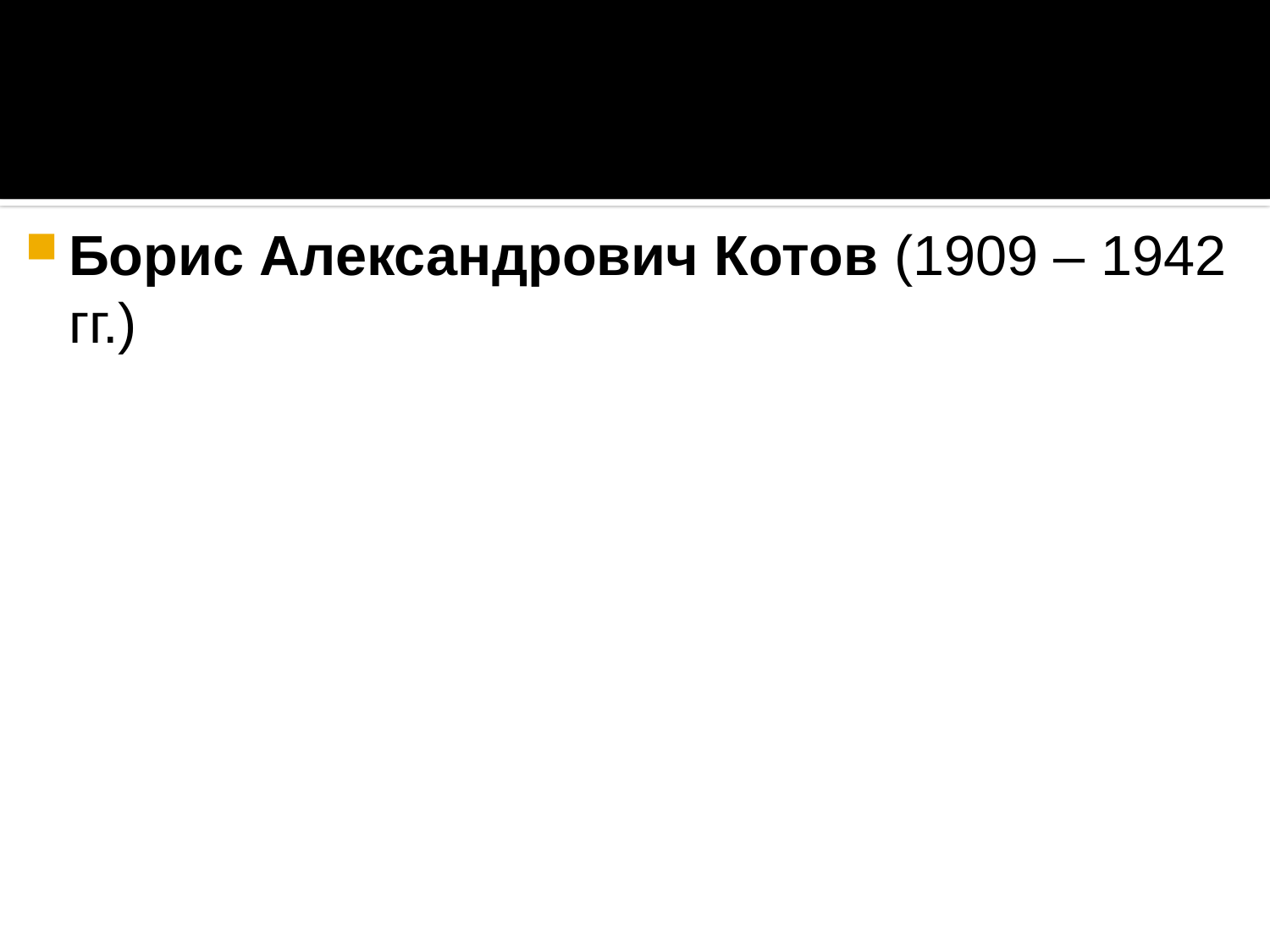

#
Борис Александрович Котов (1909 – 1942 гг.)